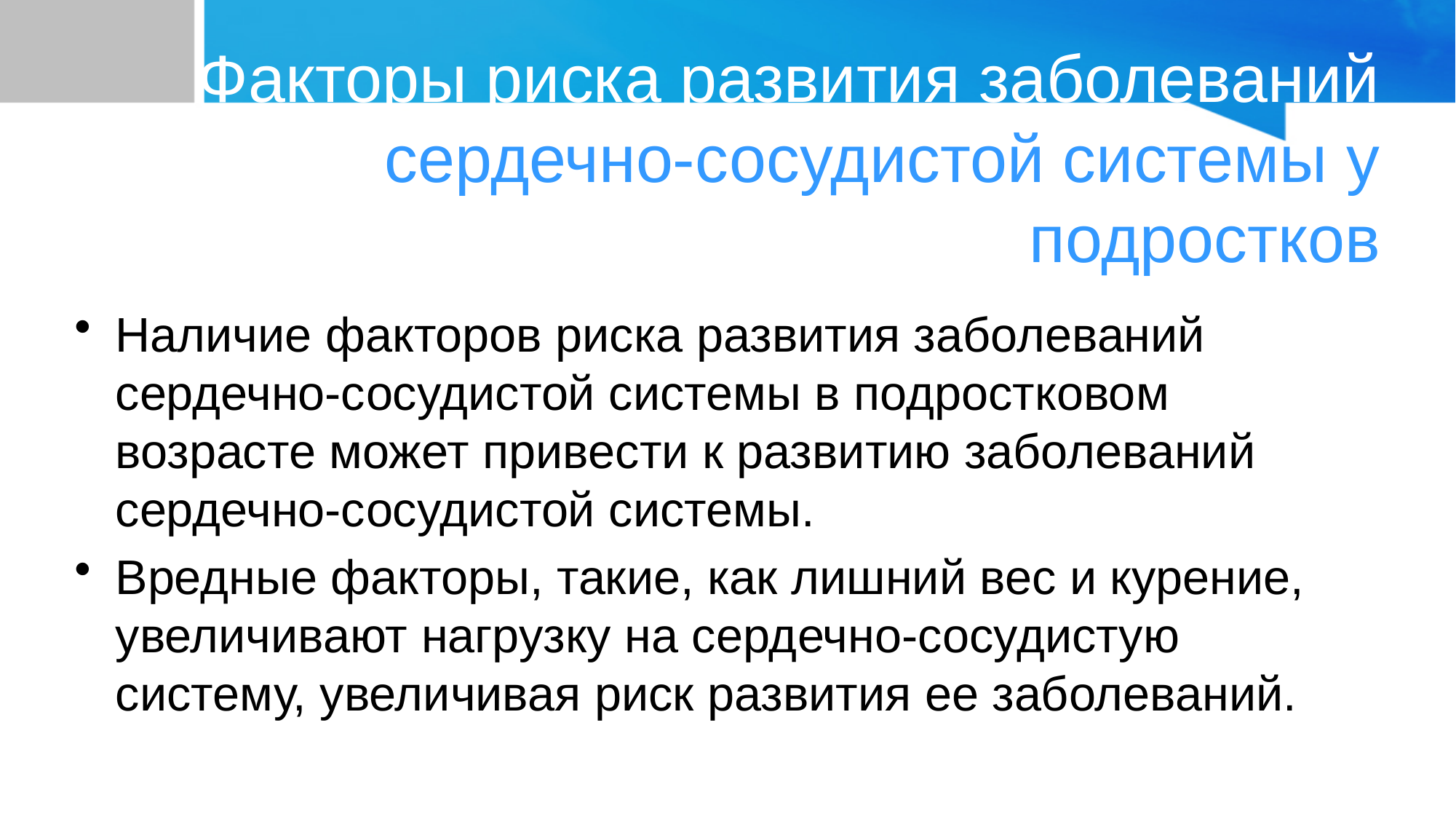

# Факторы риска развития заболеваний сердечно-сосудистой системы у подростков
Наличие факторов риска развития заболеваний сердечно-сосудистой системы в подростковом возрасте может привести к развитию заболеваний сердечно-сосудистой системы.
Вредные факторы, такие, как лишний вес и курение, увеличивают нагрузку на сердечно-сосудистую систему, увеличивая риск развития ее заболеваний.